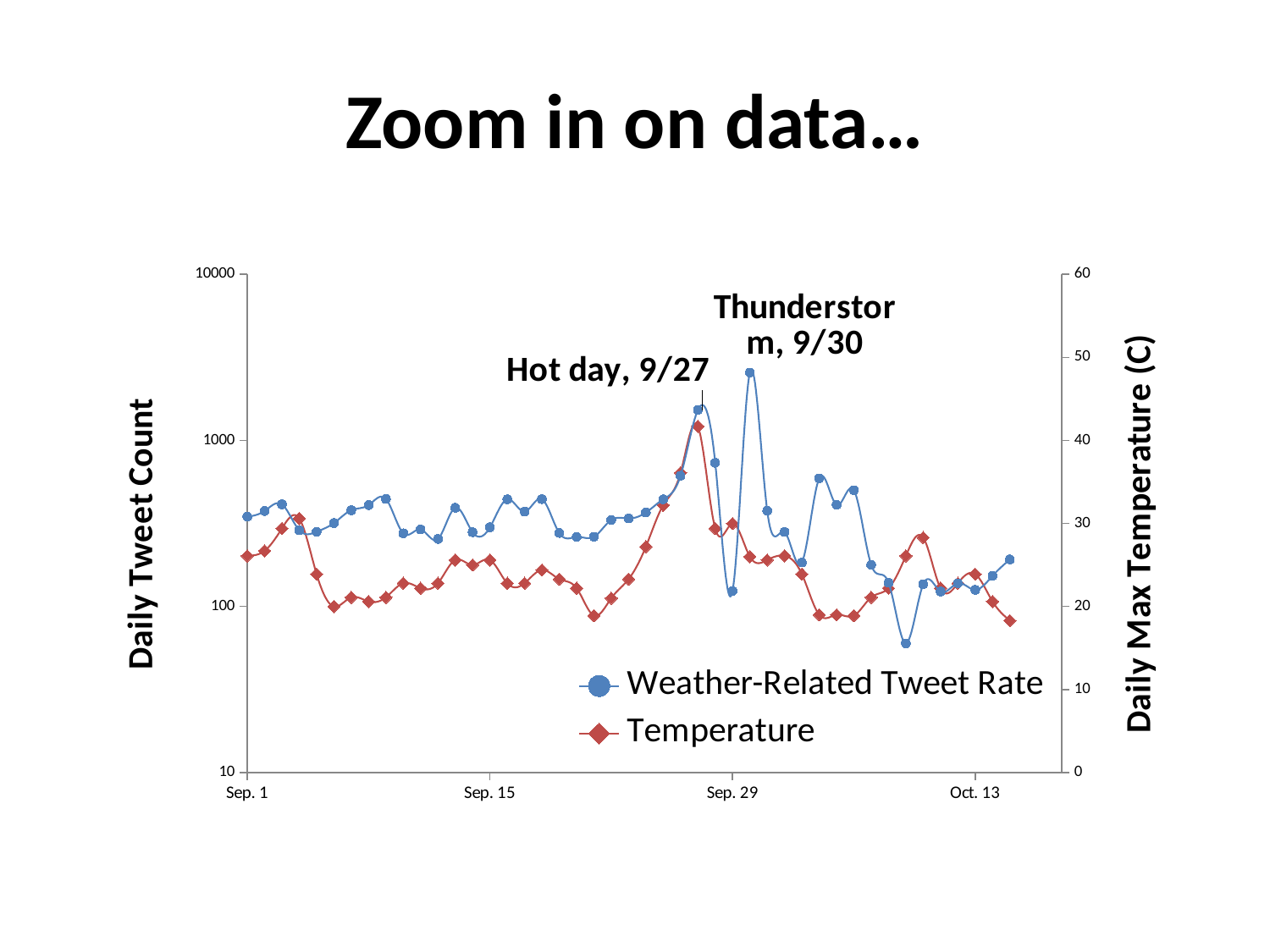

# Zoom in on data…

### Chart

| Category |  |  |
|---|---|---|